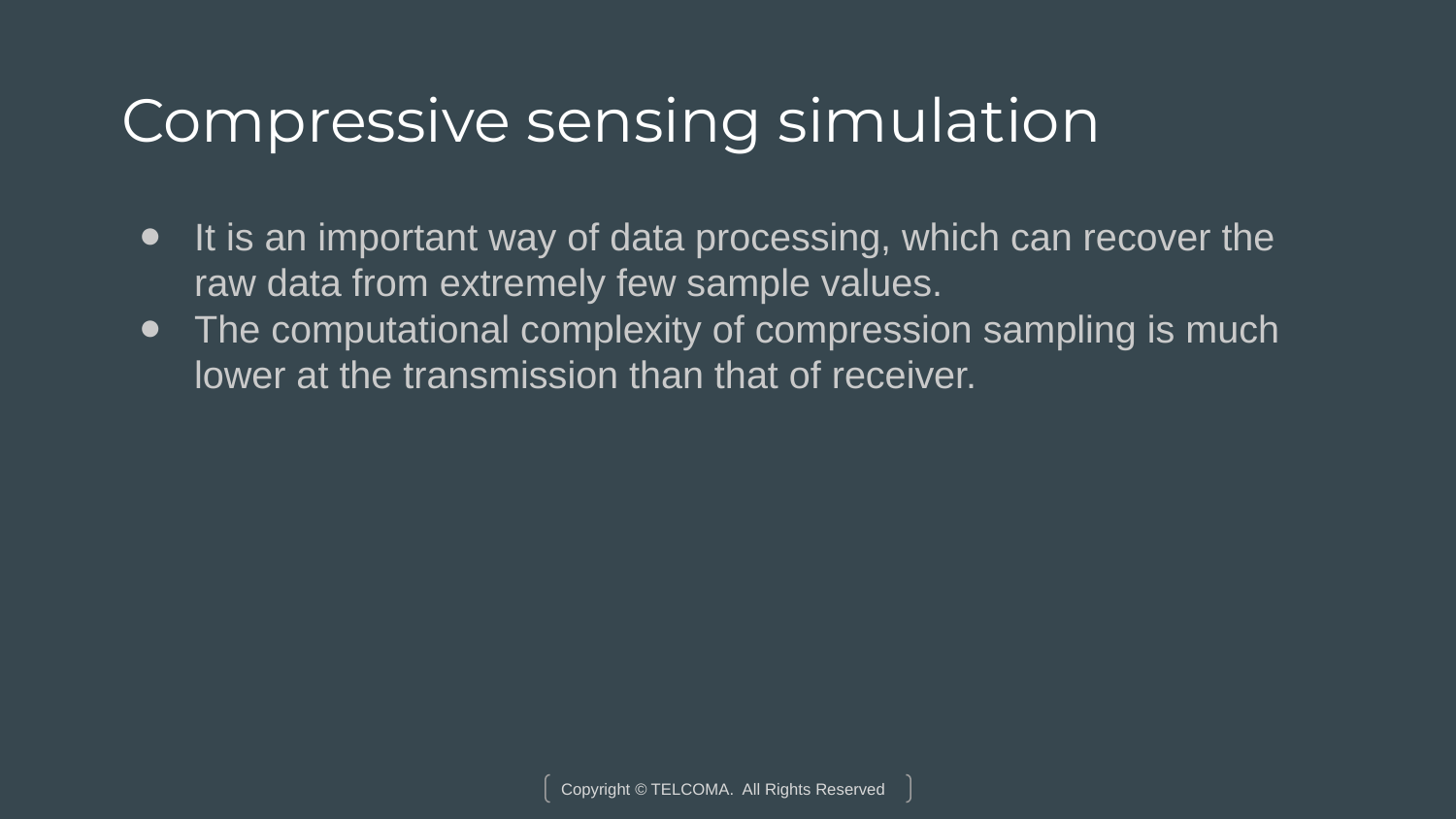

# Compressive sensing simulation
It is an important way of data processing, which can recover the raw data from extremely few sample values.
The computational complexity of compression sampling is much lower at the transmission than that of receiver.